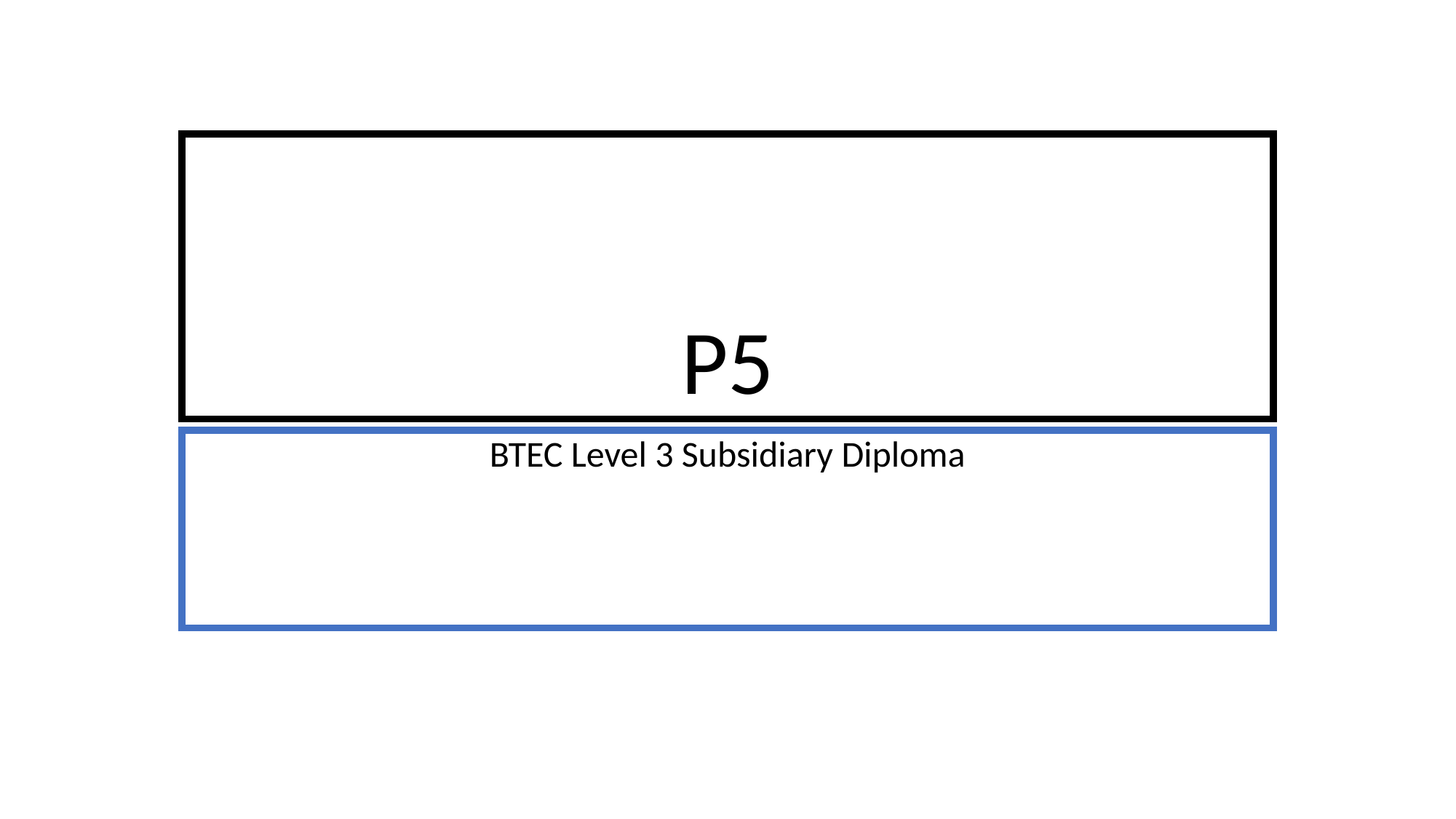

# P5
BTEC Level 3 Subsidiary Diploma